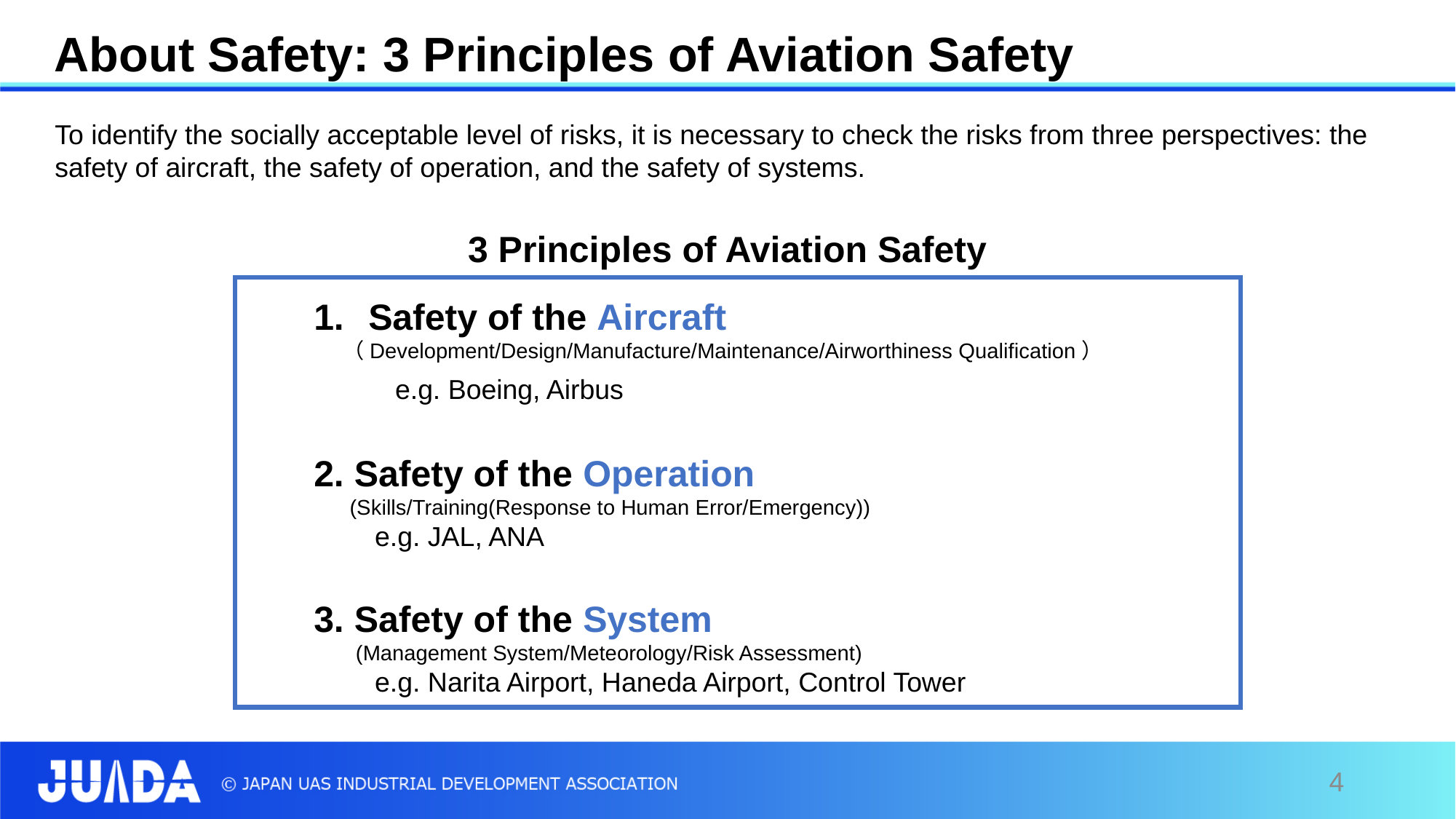

About Safety: 3 Principles of Aviation Safety
To identify the socially acceptable level of risks, it is necessary to check the risks from three perspectives: the safety of aircraft, the safety of operation, and the safety of systems.

3 Principles of Aviation Safety

Safety of the Aircraft
     （Development/Design/Manufacture/Maintenance/Airworthiness Qualification）
　　e.g. Boeing, Airbus

2. Safety of the Operation
      (Skills/Training(Response to Human Error/Emergency))
　　e.g. JAL, ANA

3. Safety of the System
       (Management System/Meteorology/Risk Assessment)
　　e.g. Narita Airport, Haneda Airport, Control Tower
4